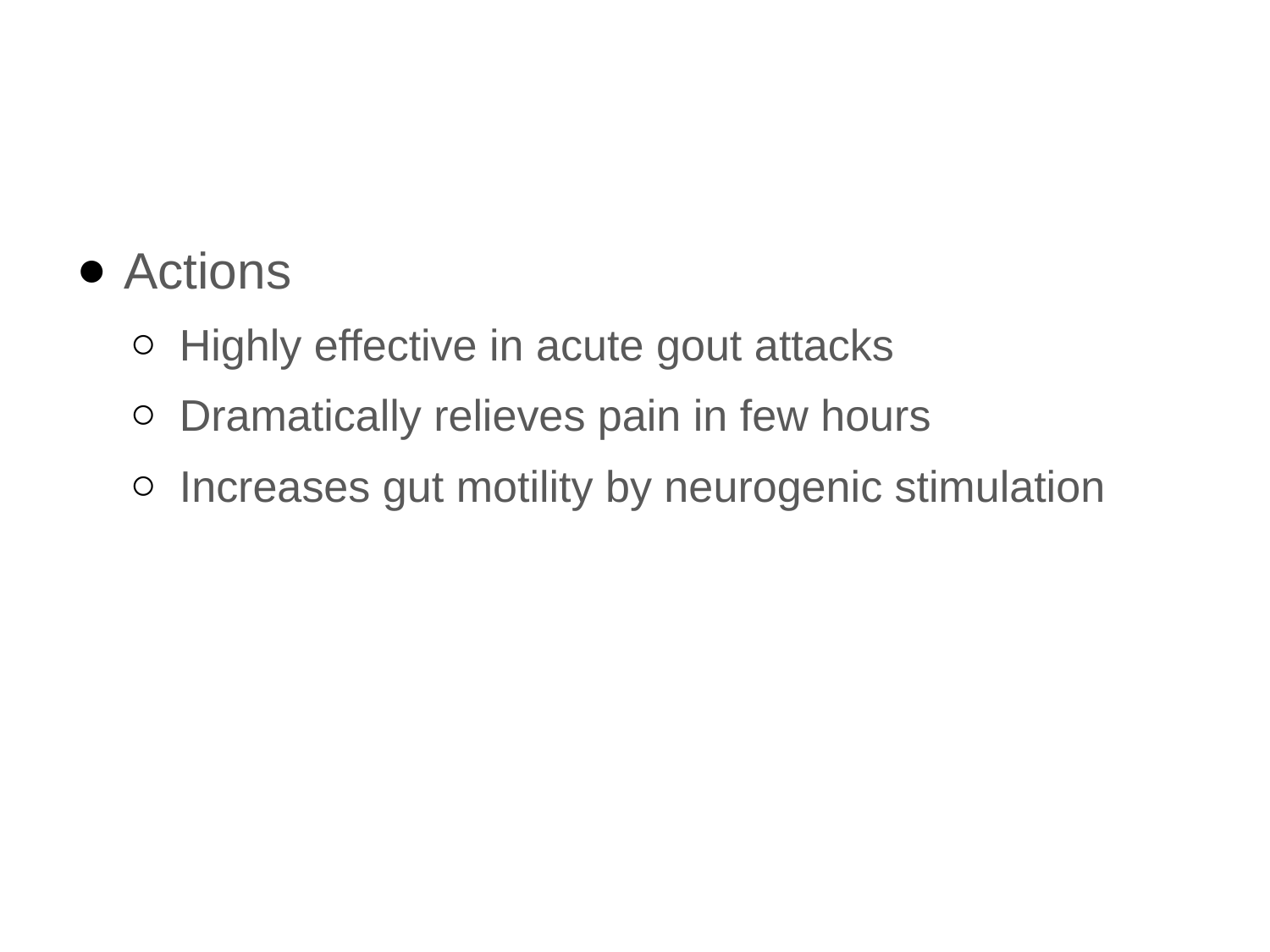

#
Actions
Highly effective in acute gout attacks
Dramatically relieves pain in few hours
Increases gut motility by neurogenic stimulation